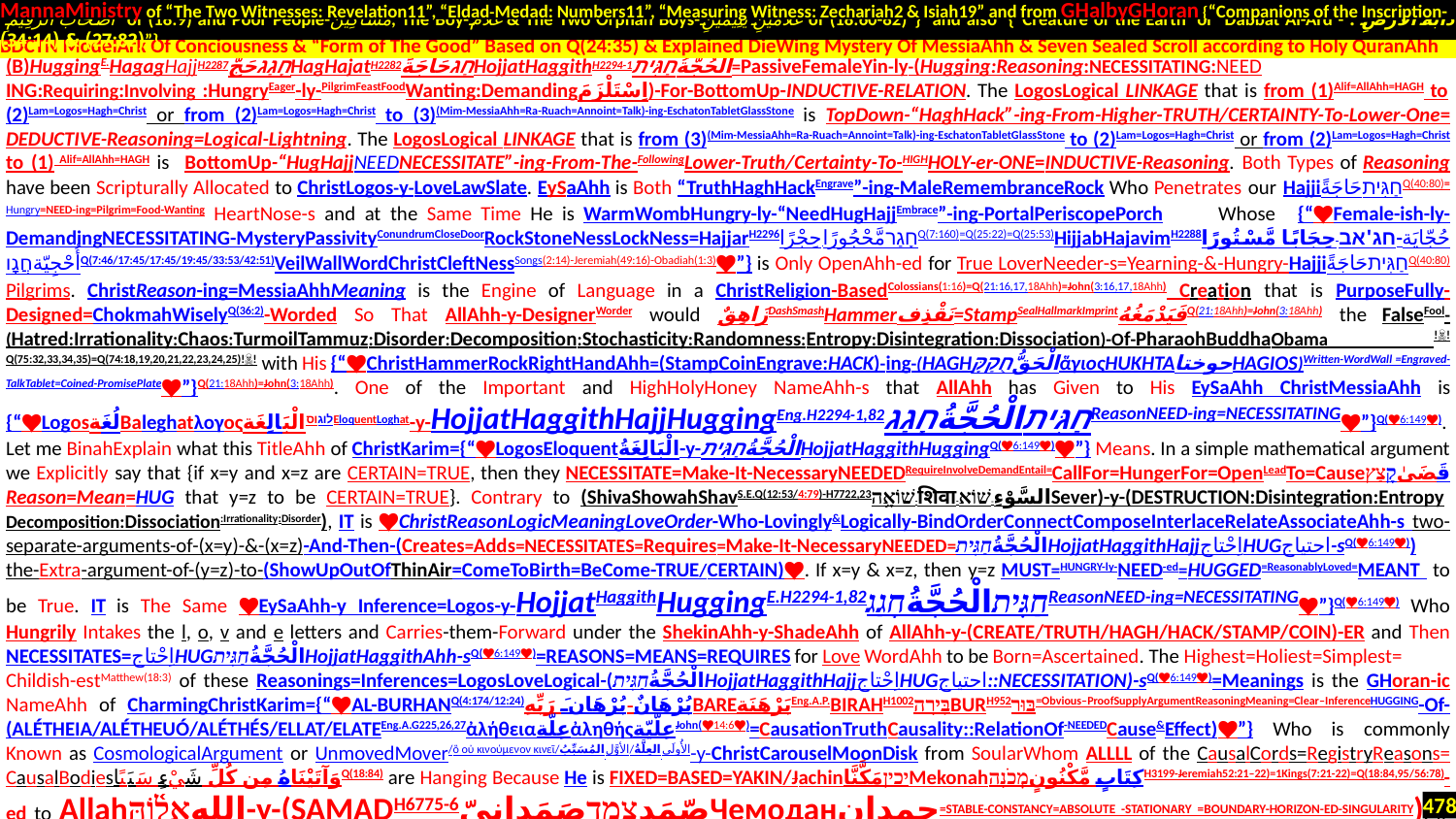

MannaMinistry of “The Two Witnesses: Revelation11”, “Eldad-Medad: Numbers11”, “Measuring Witness: Zechariah2 & Isiah19” and from GHalbyGHoran {“Companions of the Inscription-
 أَصْحَابَ الرَّقِيمِ  of (18:9) and Poor People-مَسَاكِينَ, The Boy-غُلَامُ & The Two Orphan Boys-غُلَامَيْنِ يَتِيمَيْنِ of (18:60-82)”}  and also  {“Creature of the Earth  or  Dabbat Al-Ard - دَابَّةُ الْأَرْضِ : (27:82) & (34:14)”}
.
(B)HuggingE.HagagHajjH2287חָגַגحَجَّHagHajatH2282חַגحَاجَةًHojjatHaggithH2294-1الْحُجَّةُחַגִּית=PassiveFemaleYin-ly-(Hugging:Reasoning:NECESSITATING:NEEDING:Requiring:Involving :HungryEager-ly-PilgrimFeastFoodWanting:Demandingاِسْتَلْزَمَ)-For-BottomUp-INDUCTIVE-RELATION. The LogosLogical LINKAGE that is from (1)Alif=AllAhh=HAGH to (2)Lam=Logos=Hagh=Christ or from (2)Lam=Logos=Hagh=Christ to (3)(Mim-MessiaAhh=Ra-Ruach=Annoint=Talk)-ing-EschatonTabletGlassStone is TopDown-“HaghHack”-ing-From-Higher-TRUTH/CERTAINTY-To-Lower-One= DEDUCTIVE-Reasoning=Logical-Lightning. The LogosLogical LINKAGE that is from (3)(Mim-MessiaAhh=Ra-Ruach=Annoint=Talk)-ing-EschatonTabletGlassStone to (2)Lam=Logos=Hagh=Christ or from (2)Lam=Logos=Hagh=Christ to (1) Alif=AllAhh=HAGH is  BottomUp-“HugHajjNEEDNECESSITATE”-ing-From-The-FollowingLower-Truth/Certainty-To-HIGHHOLY-er-ONE=INDUCTIVE-Reasoning. Both Types of Reasoning have been Scripturally Allocated to ChristLogos-y-LoveLawSlate. EySaAhh is Both “TruthHaghHackEngrave”-ing-MaleRemembranceRock Who Penetrates our HajjiحَاجَةًחַגִּיתQ(40:80)=Hungry=NEED-ing=Pilgrim=Food-Wanting HeartNose-s and at the Same Time He is WarmWombHungry-ly-“NeedHugHajjEmbrace”-ing-PortalPeriscopePorch     Whose  {“♥Female-ish-ly-DemandingNECESSITATING-MysteryPassivityConundrumCloseDoorRockStoneNessLockNess=HajjarH2296حِجْرًا مَّحْجُورًاחָגַרQ(7:160)=Q(25:22)=Q(25:53)HijjabHajavimH2288חג'אב حِجَابًا مَّسْتُورًا-حُجّايَةחֲגָוأُحْجِيّةQ(7:46/17:45/17:45/19:45/33:53/42:51)VeilWallWordChristCleftNessSongs(2:14)-Jeremiah(49:16)-Obadiah(1:3)♥”} is Only OpenAhh-ed for True LoverNeeder-s=Yearning-&-Hungry-HajjiحَاجَةًחַגִּיתQ(40:80)Pilgrims. ChristReason-ing=MessiaAhhMeaning is the Engine of Language in a ChristReligion-BasedColossians(1:16)=Q(21:16,17,18Ahh)=John(3:16,17,18Ahh) Creation that is PurposeFully-Designed=ChokmahWiselyQ(36:2)-Worded So That AllAhh-y-DesignerWorder would زَاهِقٌDashSmashHammerنَقْذِف=StampSealHallmarkImprintفَيَدْمَغُهُQ(21:18Ahh)=John(3:18Ahh) the FalseFool-(Hatred:Irrationality:Chaos:TurmoilTammuz:Disorder:Decomposition:Stochasticity:Randomness:Entropy:Disintegration:Dissociation)-Of-PharaohBuddhaObama !☠!Q(75:32,33,34,35)=Q(74:18,19,20,21,22,23,24,25)!☠! with His {“♥ChristHammerRockRightHandAhh=(StampCoinEngrave:HACK)-ing-(HAGHالْحَقُّחֻקַקָּἅγιοςHUKHTAحوختاHAGIOS)Written-WordWall =Engraved-TalkTablet=Coined-PromisePlate♥”}Q(21:18Ahh)=John(3:18Ahh). One of the Important and HighHolyHoney NameAhh-s that AllAhh has Given to His EySaAhh ChristMessiaAhh is {“♥LogosلُغَةBaleghatλογοςלוגוסالْبَالِغَةEloquentLoghat-y-HojjatHaggithHajjHuggingEng.H2294-1,82חַגִּיתالْحُجَّةُחָגַגReasonNEED-ing=NECESSITATING♥”}Q(♥6:149♥). Let me BinahExplain what this TitleAhh of ChristKarim={“♥LogosEloquentالْبَالِغَةُ-y-الْحُجَّةُחַגִּיתHojjatHaggithHuggingQ(♥6:149♥)♥”} Means. In a simple mathematical argument we Explicitly say that {if x=y and x=z are CERTAIN=TRUE, then they NECESSITATE=Make-It-NecessaryNEEDEDRequireInvolveDemandEntail=CallFor=HungerFor=OpenLeadTo=Causeقَضَىٰקָצַץ Reason=Mean=HUG that y=z to be CERTAIN=TRUE}. Contrary to (ShivaShowahShavS.E.Q(12:53/4:79)-H7722,23שׁוֹאָ֥ה-शिवा-السَّوْءِ-שׁוֹאSever)-y-(DESTRUCTION:Disintegration:Entropy Decomposition:Dissociation:Irrationality:Disorder), IT is ♥ChristReasonLogicMeaningLoveOrder-Who-Lovingly&Logically-BindOrderConnectComposeInterlaceRelateAssociateAhh-s two-separate-arguments-of-(x=y)-&-(x=z)-And-Then-(Creates=Adds=NECESSITATES=Requires=Make-It-NecessaryNEEDED=الْحُجَّةُחַגִּיתHojjatHaggithHajjاِحْتاجHUGاحتیاج-sQ(♥6:149♥)) the-Extra-argument-of-(y=z)-to-(ShowUpOutOfThinAir=ComeToBirth=BeCome-TRUE/CERTAIN)♥. If x=y & x=z, then y=z MUST=HUNGRY-ly-NEED-ed=HUGGED=ReasonablyLoved=MEANT  to be True. IT is The Same ♥EySaAhh-y Inference=Logos-y-HojjatHaggithHuggingE.H2294-1,82חַגִּיתالْحُجَّةُחָגַגReasonNEED-ing=NECESSITATING♥”}Q(♥6:149♥) Who Hungrily Intakes the l, o, v and e letters and Carries-them-Forward under the ShekinAhh-y-ShadeAhh of AllAhh-y-(CREATE/TRUTH/HAGH/HACK/STAMP/COIN)-ER and Then NECESSITATES=اِحْتاجHUGالْحُجَّةُחַגִּיתHojjatHaggithAhh-sQ(♥6:149♥)=REASONS=MEANS=REQUIRES for Love WordAhh to be Born=Ascertained. The Highest=Holiest=Simplest=
Childish-estMatthew(18:3) of these Reasonings=Inferences=LogosLoveLogical-(الْحُجَّةُחַגִּיתHojjatHaggithHajjاِحْتاجHUGاحتیاج::NECESSITATION)-sQ(♥6:149♥)=Meanings is the GHoran-ic NameAhh of CharmingChristKarim={“♥AL-BURHANQ(4:174/12:24)بُرْهَانٌ-بُرْهَانَ رَبِّهِBAREبَرْهَنَةEng.A.P.BIRAHH1002בִּירָהBURH952בּוּר=Obvious–ProofSupplyArgumentReasoningMeaning=Clear–InferenceHUGGING-Of-(ALÉTHEIA/ALÉTHEUÓ/ALÉTHÉS/ELLAT/ELATEEng.A.G225,26,27ἀλήθειαعِلّةἀληθήςعِلّيّةJohn(♥14:6♥)=CausationTruthCausality::RelationOf-NEEDEDCause&Effect)♥”} Who is commonly Known as CosmologicalArgument or UnmovedMover/ὃ οὐ κινούμενον κινεῖ/المُسَبِّبُ الأوَّل/العِلَّةُ الأُولَى-y-ChristCarouselMoonDisk from SoularWhom ALLLL of the CausalCords=RegistryReasons= CausalBodiesوَآتَيْنَاهُ مِن كُلِّ شَيْءٍ سَبَبًاQ(18:84) are Hanging Because He is FIXED=BASED=YAKIN/JachinיכיןمَكَّنَّاMekonahكِتَابٍ مَّكْنُونٍמְכֹנָהH3199-Jeremiah52:21–22)=1Kings(7:21-22)=Q(18:84,95/56:78)-ed to Allahاللهאֱל֫וֹהַּ-y-(SAMADH6775-6صّمَدצָמַדصَمَدانِيّЧемоданچمدان=STABLE-CONSTANCY=ABSOLUTE -STATIONARY =BOUNDARY-HORIZON-ED-SINGULARITY). If we Mix
BDCTN ModelArk Of Conciousness & “Form of The Good” Based on Q(24:35) & Explained DieWing Mystery Of MessiaAhh & Seven Sealed Scroll according to Holy QuranAhh
478